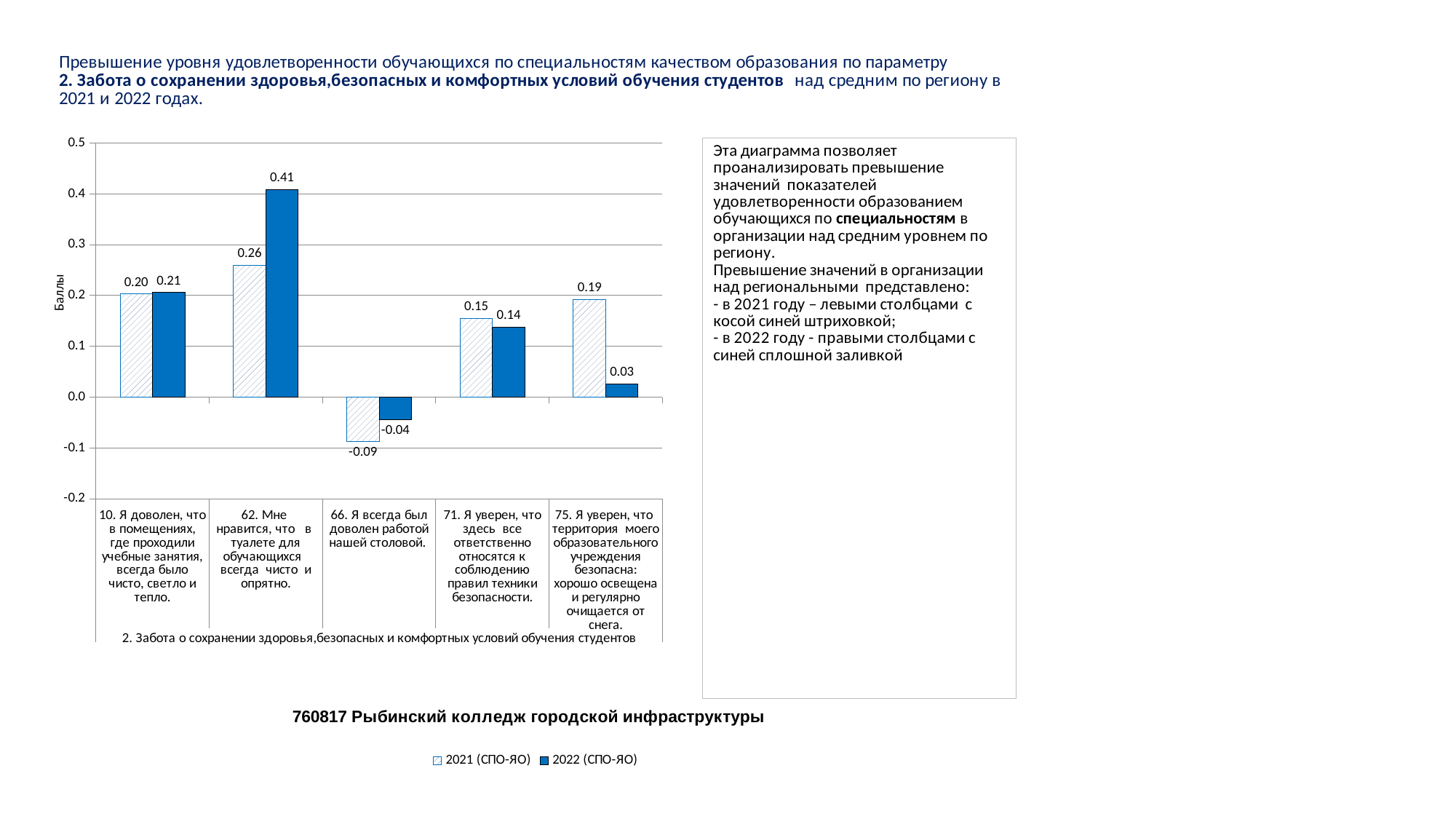

### Chart

| Category | 2021 (СПО-ЯО) | 2022 (СПО-ЯО) |
|---|---|---|
| 10. Я доволен, что в помещениях, где проходили учебные занятия, всегда было чисто, светло и тепло. | 0.20317805874198758 | 0.20576569087346375 |
| 62. Мне  нравится, что   в  туалете для обучающихся   всегда  чисто  и опрятно. | 0.25980351112227584 | 0.40830116976426556 |
| 66. Я всегда был доволен работой нашей столовой.  | -0.08801529487286786 | -0.044650951051996124 |
| 71. Я уверен, что здесь  все ответственно относятся к соблюдению правил техники безопасности. | 0.15494897057318546 | 0.13756506937434487 |
| 75. Я уверен, что  территория  моего образовательного учреждения безопасна: хорошо освещена и регулярно очищается от снега. | 0.19228836975634334 | 0.026514656691011496 |